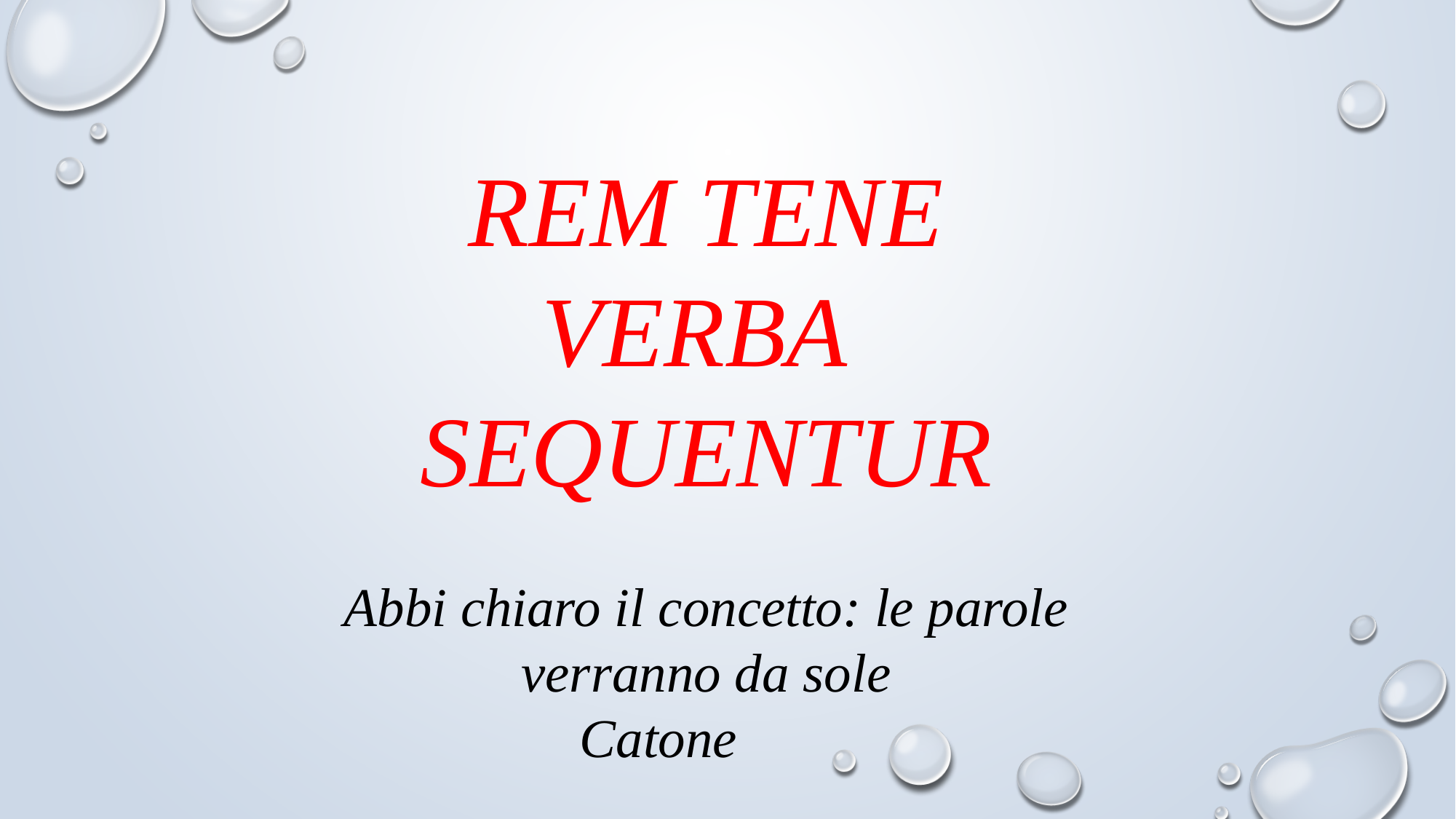

REM TENE
VERBA
SEQUENTUR

Abbi chiaro il concetto: le parole verranno da sole
Catone